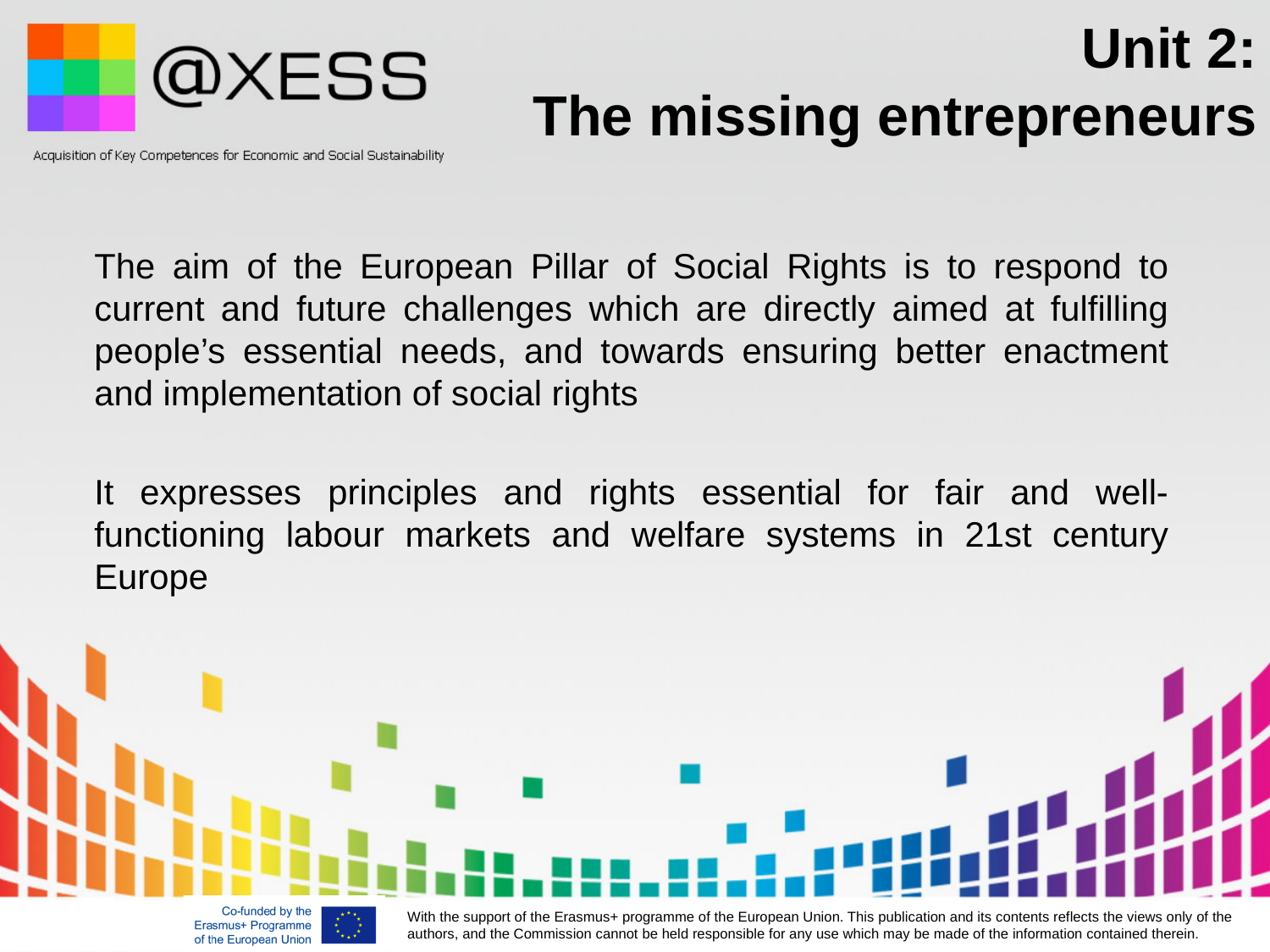

# Unit 2: The missing entrepreneurs
The aim of the European Pillar of Social Rights is to respond to current and future challenges which are directly aimed at fulfilling people’s essential needs, and towards ensuring better enactment and implementation of social rights

It expresses principles and rights essential for fair and well-functioning labour markets and welfare systems in 21st century Europe